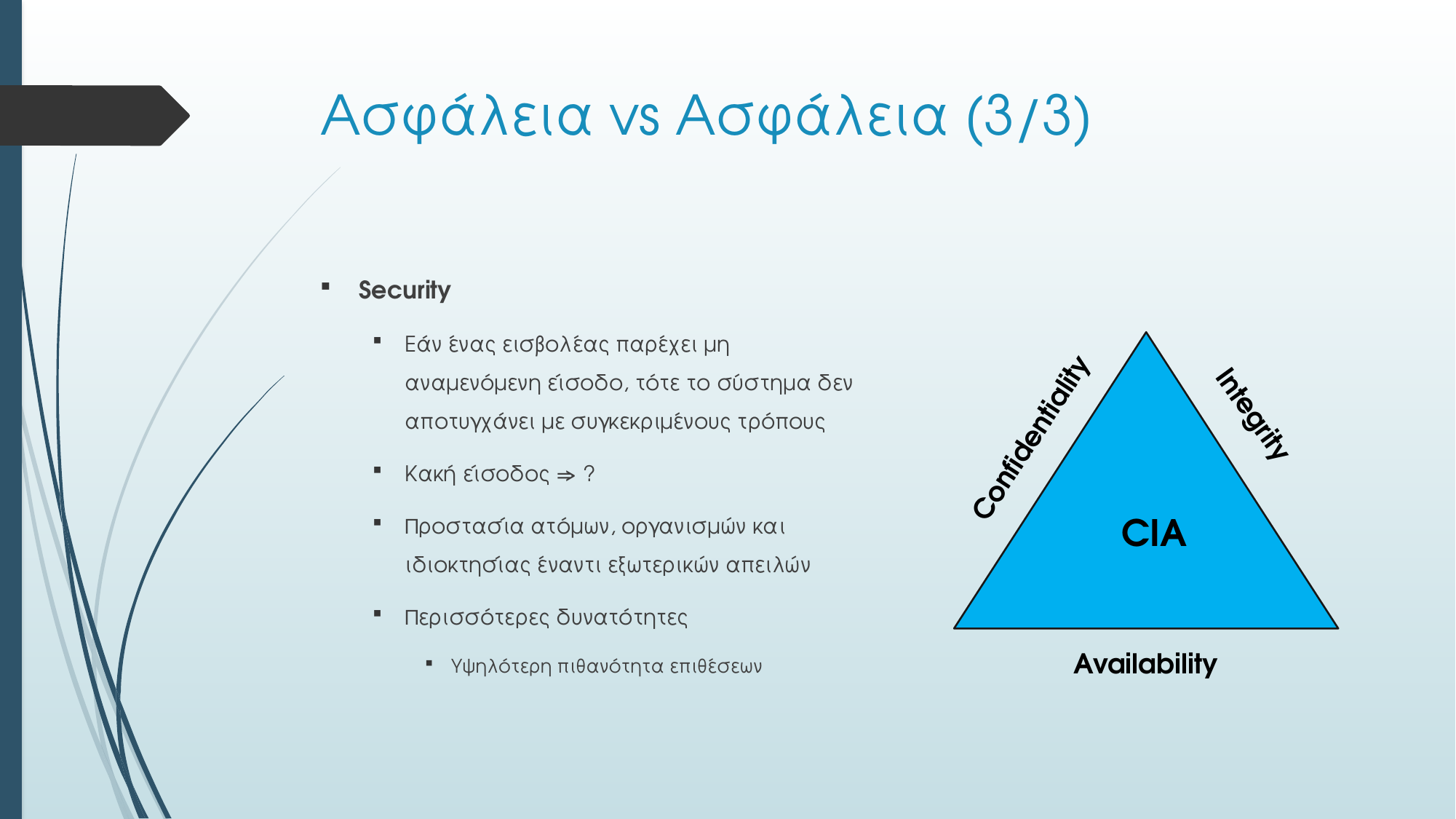

# Ασφάλεια vs Ασφάλεια (3/3)
Security
Εάν ένας εισβολέας παρέχει μη αναμενόμενη είσοδο, τότε το σύστημα δεν αποτυγχάνει με συγκεκριμένους τρόπους
Κακή είσοδος ⇒ ?
Προστασία ατόμων, οργανισμών και ιδιοκτησίας έναντι εξωτερικών απειλών
Περισσότερες δυνατότητες
Υψηλότερη πιθανότητα επιθέσεων

Integrity
Confidentiality
CIA
Availability